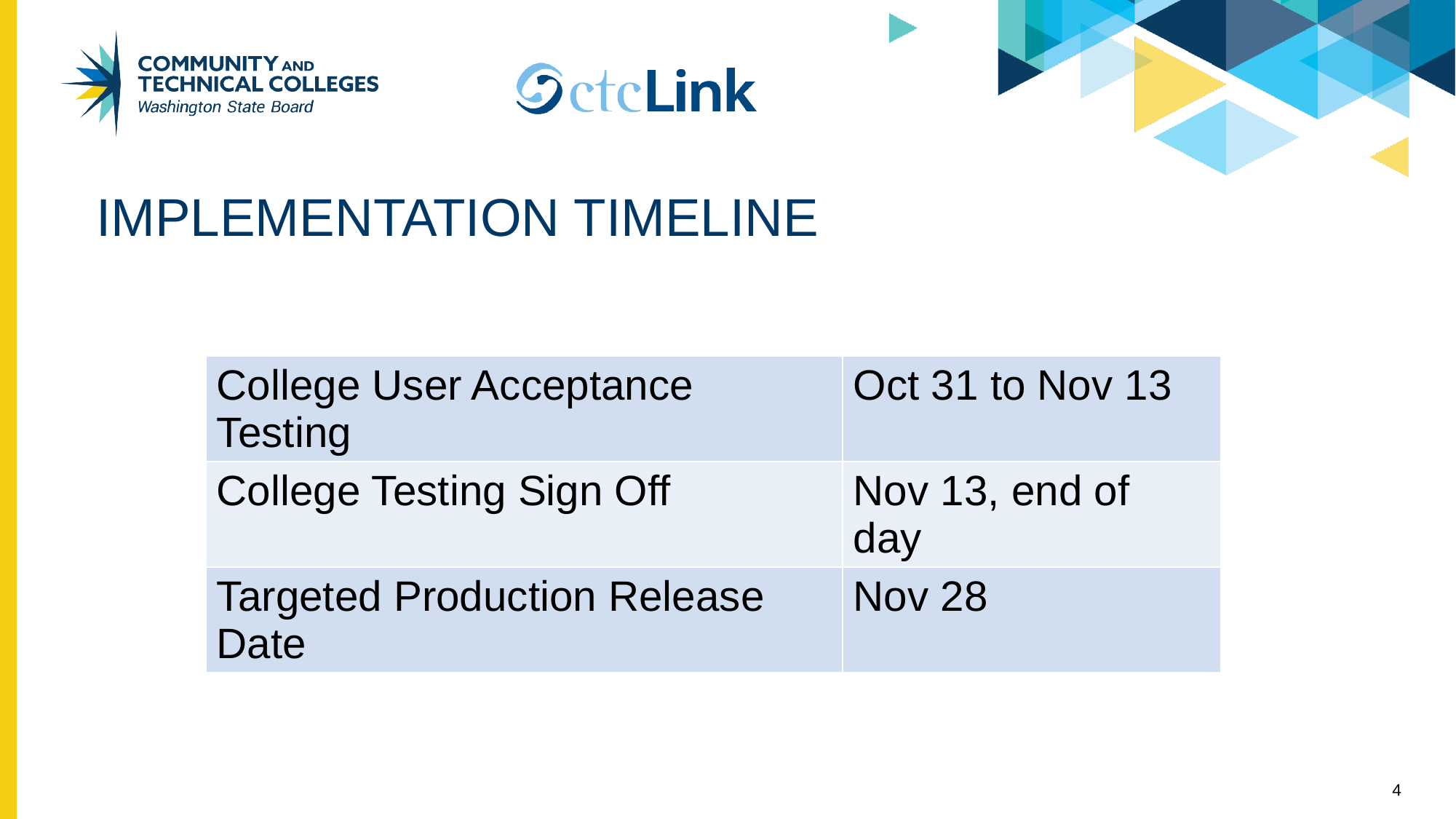

# Implementation Timeline
| College User Acceptance Testing | Oct 31 to Nov 13 |
| --- | --- |
| College Testing Sign Off | Nov 13, end of day |
| Targeted Production Release Date | Nov 28 |
4